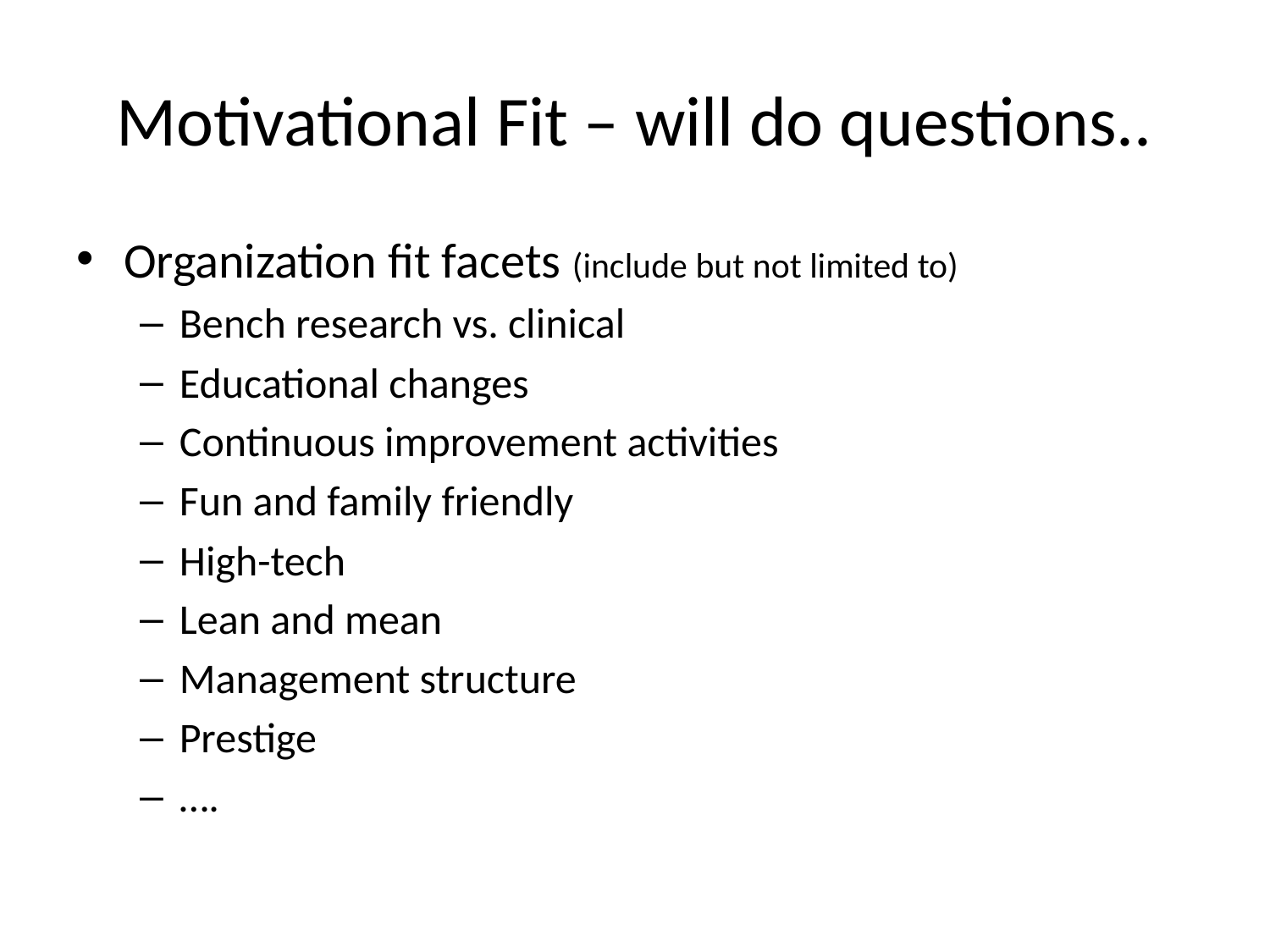

# Motivational Fit – will do questions..
Organization fit facets (include but not limited to)
Bench research vs. clinical
Educational changes
Continuous improvement activities
Fun and family friendly
High-tech
Lean and mean
Management structure
Prestige
….